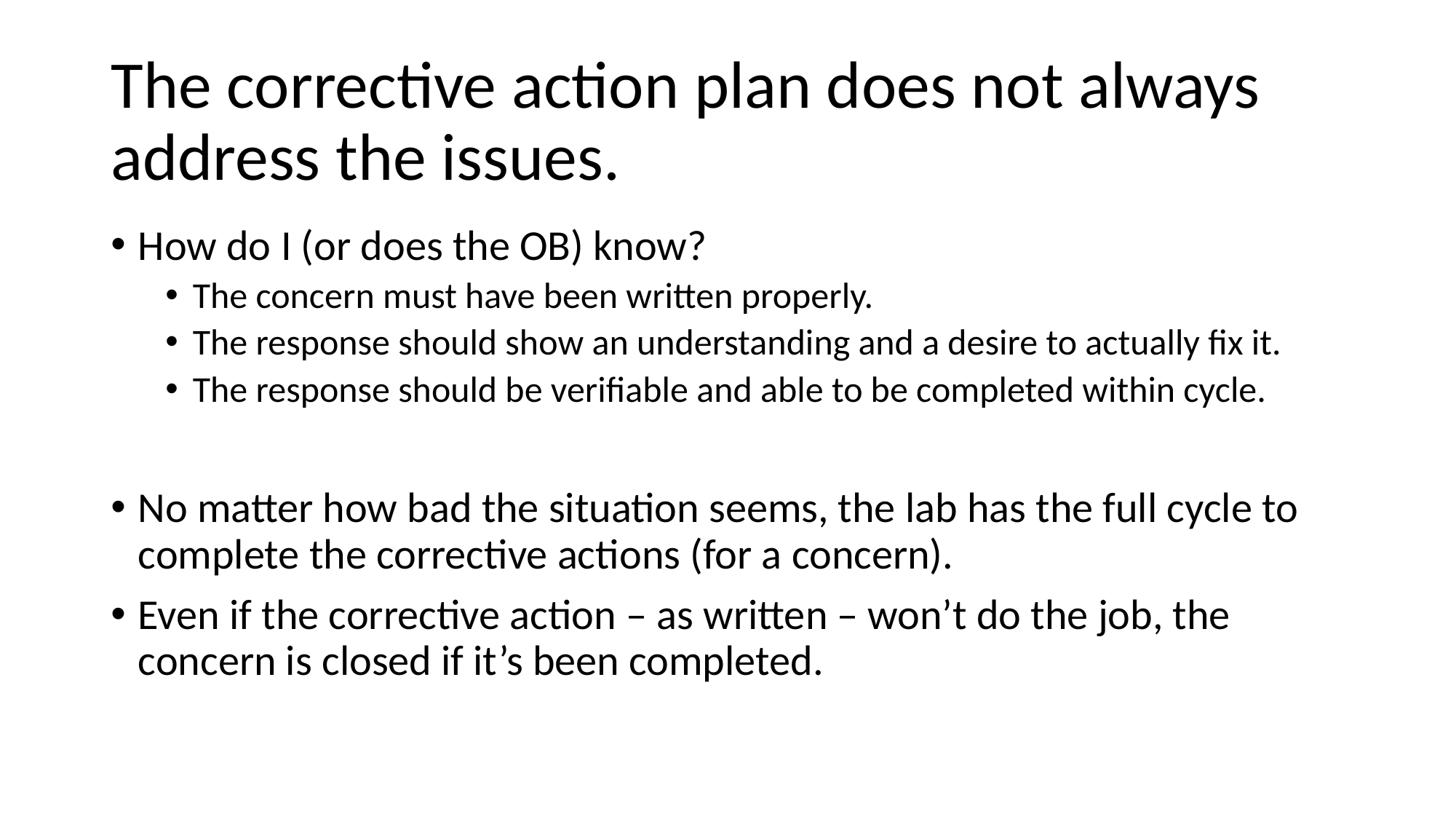

# The corrective action plan does not always address the issues.
How do I (or does the OB) know?
The concern must have been written properly.
The response should show an understanding and a desire to actually fix it.
The response should be verifiable and able to be completed within cycle.

No matter how bad the situation seems, the lab has the full cycle to complete the corrective actions (for a concern).
Even if the corrective action – as written – won’t do the job, the concern is closed if it’s been completed.